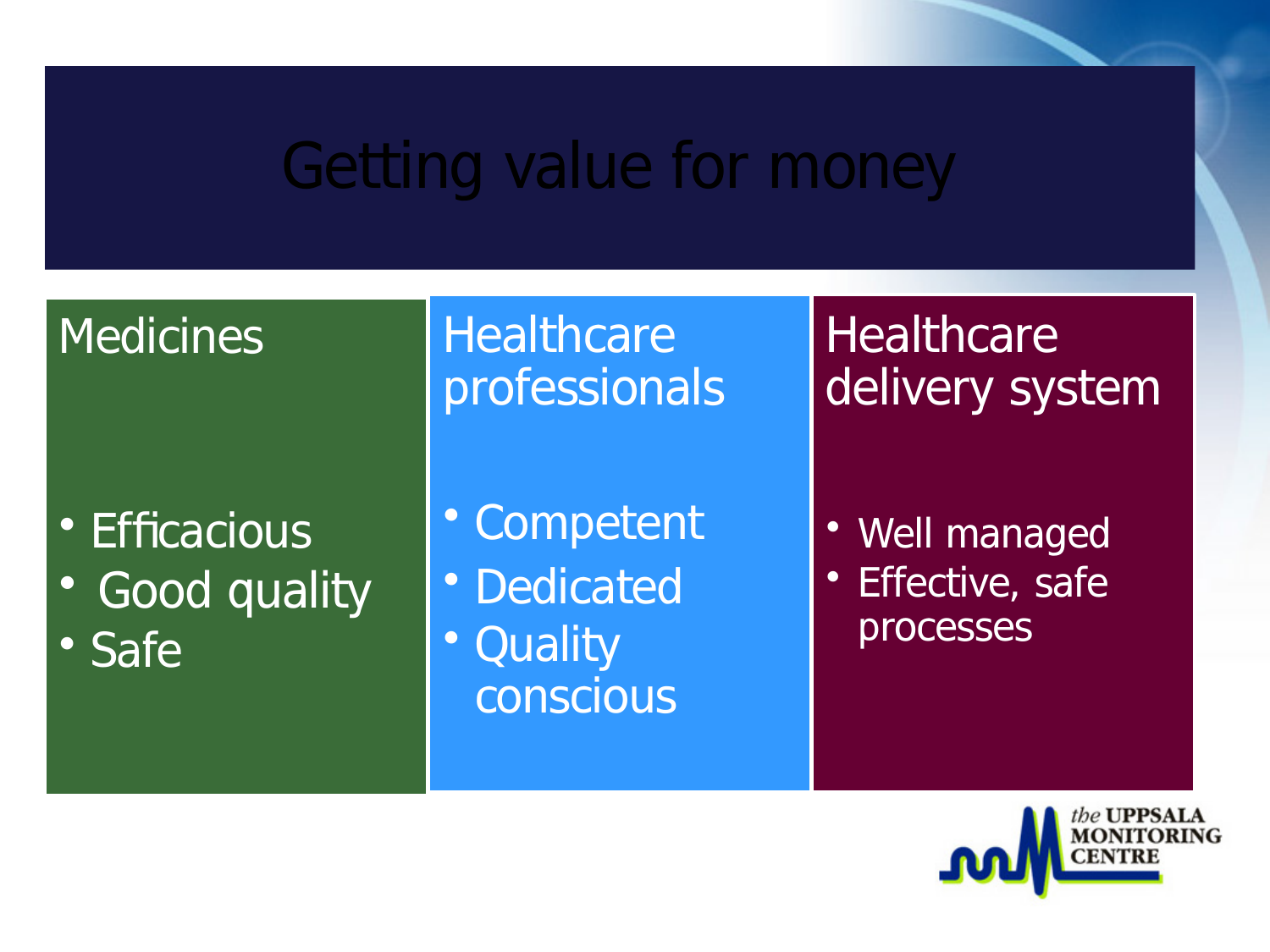

Getting value for money
Medicines

Efficacious
Good quality
Safe
Healthcare professionals

Competent
Dedicated
Quality conscious
Healthcare delivery system

Well managed
Effective, safe processes
#